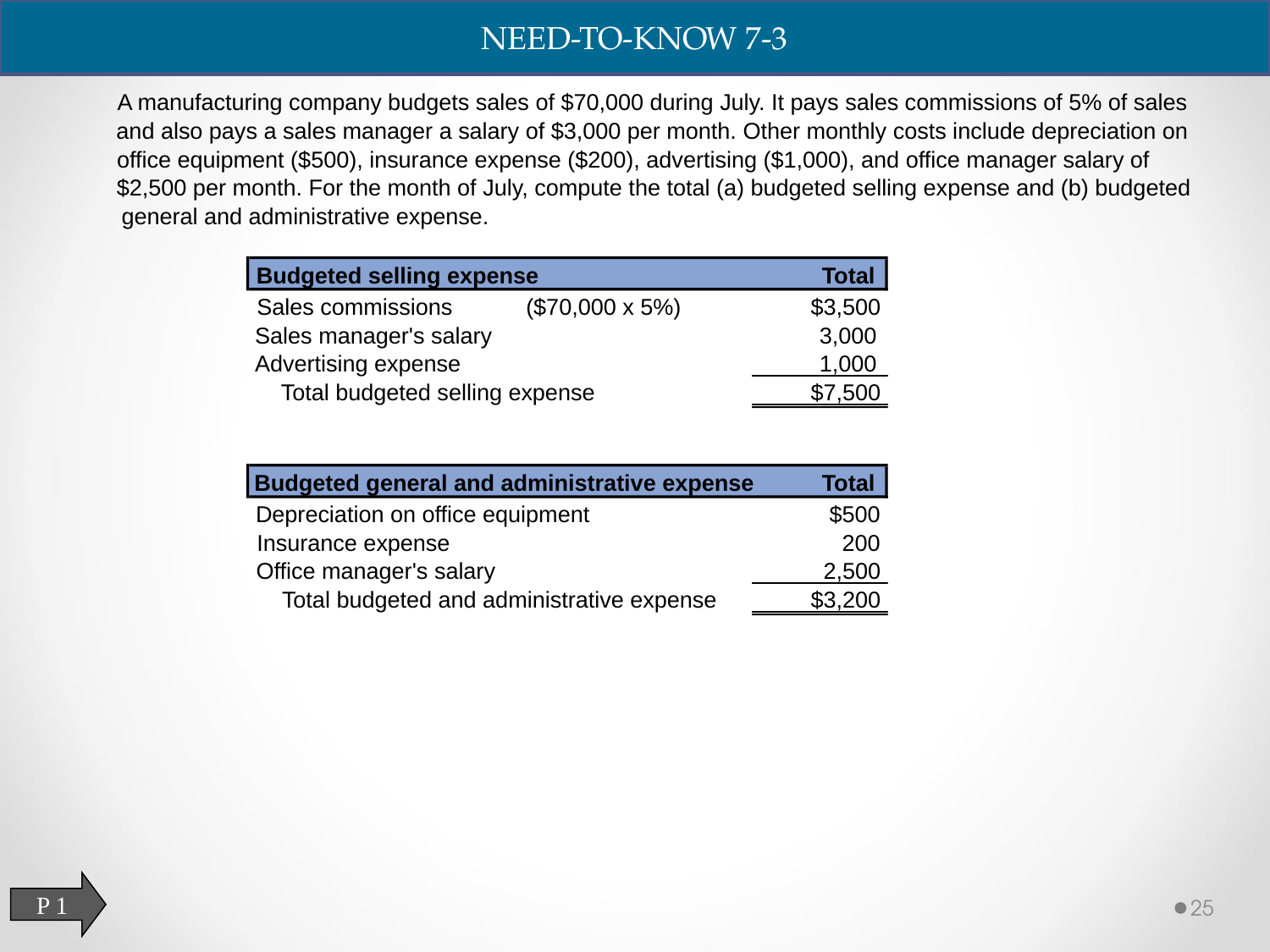

NEED-TO-KNOW 7-3
A manufacturing company budgets sales of $70,000 during July. It pays sales commissions of 5% of sales
and also pays a sales manager a salary of $3,000 per month. Other monthly costs include depreciation on
office equipment ($500), insurance expense ($200), advertising ($1,000), and office manager salary of
$2,500 per month. For the month of July, compute the total (a) budgeted selling expense and (b) budgeted
general and administrative expense.

Budgeted selling expense
Total

Sales commissions
($70,000 x 5%)
$3,500
Sales manager's salary
3,000
Advertising expense
1,000

Total budgeted selling expense
$7,500

Budgeted general and administrative expense
Total

Depreciation on office equipment
$500
Insurance expense
200
Office manager's salary
2,500

Total budgeted and administrative expense
$3,200

P 1
25